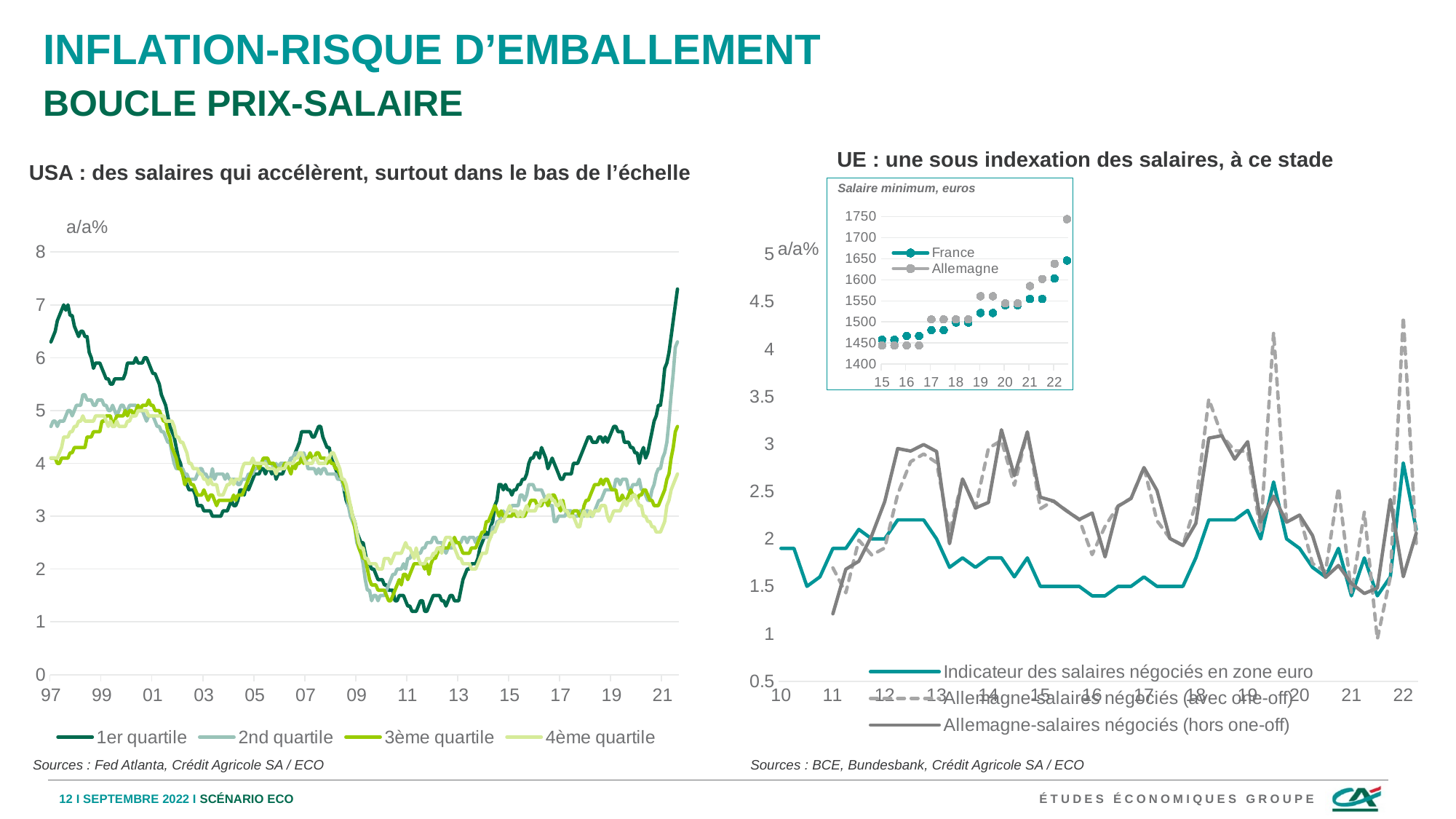

# Inflation-risque d’emballement
Boucle prix-salaire
UE : une sous indexation des salaires, à ce stade
USA : des salaires qui accélèrent, surtout dans le bas de l’échelle
Salaire minimum, euros

### Chart

| Category |  |  |
|---|---|---|
| 42050 | 1457.52 | 1444.0 |
| 42139 | None | None |
| 42231 | 1457.52 | 1444.0 |
| 42323 | None | None |
| 42415 | 1466.62 | 1444.0 |
| 42505 | None | None |
| 42597 | 1466.62 | 1444.0 |
| 42689 | None | None |
| 42781 | 1480.27 | 1506.0 |
| 42870 | None | None |
| 42962 | 1480.27 | 1506.0 |
| 43054 | None | None |
| 43146 | 1498.47 | 1506.0 |
| 43235 | None | None |
| 43327 | 1498.47 | 1506.0 |
| 43419 | None | None |
| 43511 | 1521.22 | 1561.0 |
| 43600 | None | None |
| 43692 | 1521.22 | 1561.0 |
| 43784 | None | None |
| 43876 | 1539.42 | 1544.0 |
| 43966 | None | None |
| 44058 | 1539.42 | 1544.0 |
| 44150 | None | None |
| 44242 | 1554.58 | 1585.0 |
| 44331 | None | None |
| 44423 | 1554.58 | 1602.0 |
| 44515 | None | None |
| 44607 | 1603.12 | 1638.0 |
| 44696 | None | None |
| 44788 | 1645.58 | 1744.0 |
a/a%

### Chart

| Category |  |  |  |  |
|---|---|---|---|---|
| 35765 | 6.3 | 4.7 | 4.1 | 4.1 |
| 35796 | 6.4 | 4.8 | 4.1 | 4.1 |
| 35827 | 6.5 | 4.8 | 4.1 | 4.1 |
| 35855 | 6.7 | 4.7 | 4.0 | 4.1 |
| 35886 | 6.8 | 4.8 | 4.0 | 4.2 |
| 35916 | 6.9 | 4.8 | 4.1 | 4.3 |
| 35947 | 7.0 | 4.8 | 4.1 | 4.5 |
| 35977 | 6.9 | 4.9 | 4.1 | 4.5 |
| 36008 | 7.0 | 5.0 | 4.1 | 4.5 |
| 36039 | 6.8 | 5.0 | 4.2 | 4.6 |
| 36069 | 6.8 | 4.9 | 4.2 | 4.6 |
| 36100 | 6.6 | 5.0 | 4.3 | 4.7 |
| 36130 | 6.5 | 5.1 | 4.3 | 4.7 |
| 36161 | 6.4 | 5.1 | 4.3 | 4.8 |
| 36192 | 6.5 | 5.1 | 4.3 | 4.8 |
| 36220 | 6.5 | 5.3 | 4.3 | 4.9 |
| 36251 | 6.4 | 5.3 | 4.3 | 4.8 |
| 36281 | 6.4 | 5.2 | 4.5 | 4.8 |
| 36312 | 6.1 | 5.2 | 4.5 | 4.8 |
| 36342 | 6.0 | 5.2 | 4.5 | 4.8 |
| 36373 | 5.8 | 5.1 | 4.6 | 4.8 |
| 36404 | 5.9 | 5.1 | 4.6 | 4.9 |
| 36434 | 5.9 | 5.2 | 4.6 | 4.9 |
| 36465 | 5.9 | 5.2 | 4.6 | 4.9 |
| 36495 | 5.8 | 5.2 | 4.8 | 4.9 |
| 36526 | 5.7 | 5.1 | 4.8 | 4.9 |
| 36557 | 5.6 | 5.1 | 4.9 | 4.8 |
| 36586 | 5.6 | 5.0 | 4.9 | 4.7 |
| 36617 | 5.5 | 5.0 | 4.9 | 4.8 |
| 36647 | 5.5 | 5.1 | 4.7 | 4.7 |
| 36678 | 5.6 | 5.0 | 4.8 | 4.7 |
| 36708 | 5.6 | 4.9 | 4.9 | 4.8 |
| 36739 | 5.6 | 5.0 | 4.9 | 4.7 |
| 36770 | 5.6 | 5.1 | 4.9 | 4.7 |
| 36800 | 5.6 | 5.1 | 4.9 | 4.7 |
| 36831 | 5.7 | 5.0 | 5.0 | 4.7 |
| 36861 | 5.9 | 5.0 | 4.9 | 4.8 |
| 36892 | 5.9 | 5.1 | 5.0 | 4.8 |
| 36923 | 5.9 | 5.1 | 5.0 | 4.9 |
| 36951 | 5.9 | 5.1 | 4.9 | 4.9 |
| 36982 | 6.0 | 5.1 | 5.0 | 4.9 |
| 37012 | 5.9 | 5.0 | 5.1 | 5.0 |
| 37043 | 5.9 | 5.0 | 5.0 | 5.0 |
| 37073 | 5.9 | 5.0 | 5.1 | 5.0 |
| 37104 | 6.0 | 4.9 | 5.1 | 5.0 |
| 37135 | 6.0 | 4.8 | 5.1 | 5.0 |
| 37165 | 5.9 | 4.9 | 5.2 | 4.9 |
| 37196 | 5.8 | 4.9 | 5.1 | 4.9 |
| 37226 | 5.7 | 4.9 | 5.1 | 4.9 |
| 37257 | 5.7 | 4.8 | 5.0 | 4.9 |
| 37288 | 5.6 | 4.7 | 5.0 | 4.9 |
| 37316 | 5.5 | 4.7 | 5.0 | 4.9 |
| 37347 | 5.3 | 4.6 | 4.9 | 4.9 |
| 37377 | 5.2 | 4.6 | 4.8 | 4.9 |
| 37408 | 5.1 | 4.5 | 4.8 | 4.8 |
| 37438 | 4.9 | 4.4 | 4.6 | 4.8 |
| 37469 | 4.7 | 4.4 | 4.5 | 4.8 |
| 37500 | 4.6 | 4.2 | 4.3 | 4.8 |
| 37530 | 4.5 | 4.0 | 4.2 | 4.7 |
| 37561 | 4.3 | 3.9 | 4.1 | 4.5 |
| 37591 | 4.1 | 3.9 | 3.9 | 4.5 |
| 37622 | 4.0 | 3.9 | 3.9 | 4.4 |
| 37653 | 3.8 | 3.9 | 3.8 | 4.4 |
| 37681 | 3.7 | 3.8 | 3.6 | 4.3 |
| 37712 | 3.6 | 3.8 | 3.7 | 4.2 |
| 37742 | 3.5 | 3.7 | 3.7 | 4.0 |
| 37773 | 3.5 | 3.7 | 3.6 | 4.0 |
| 37803 | 3.5 | 3.7 | 3.6 | 3.9 |
| 37834 | 3.4 | 3.7 | 3.5 | 3.9 |
| 37865 | 3.2 | 3.8 | 3.4 | 3.9 |
| 37895 | 3.2 | 3.9 | 3.4 | 3.8 |
| 37926 | 3.2 | 3.9 | 3.4 | 3.8 |
| 37956 | 3.1 | 3.8 | 3.5 | 3.7 |
| 37987 | 3.1 | 3.8 | 3.4 | 3.7 |
| 38018 | 3.1 | 3.7 | 3.3 | 3.6 |
| 38047 | 3.1 | 3.7 | 3.4 | 3.7 |
| 38078 | 3.0 | 3.9 | 3.4 | 3.6 |
| 38108 | 3.0 | 3.7 | 3.3 | 3.6 |
| 38139 | 3.0 | 3.8 | 3.2 | 3.6 |
| 38169 | 3.0 | 3.8 | 3.3 | 3.4 |
| 38200 | 3.0 | 3.8 | 3.3 | 3.4 |
| 38231 | 3.1 | 3.8 | 3.3 | 3.4 |
| 38261 | 3.1 | 3.7 | 3.3 | 3.5 |
| 38292 | 3.1 | 3.8 | 3.3 | 3.6 |
| 38322 | 3.2 | 3.7 | 3.3 | 3.6 |
| 38353 | 3.3 | 3.7 | 3.3 | 3.7 |
| 38384 | 3.2 | 3.7 | 3.4 | 3.6 |
| 38412 | 3.2 | 3.7 | 3.3 | 3.7 |
| 38443 | 3.3 | 3.6 | 3.4 | 3.7 |
| 38473 | 3.5 | 3.6 | 3.4 | 3.7 |
| 38504 | 3.5 | 3.7 | 3.4 | 3.9 |
| 38534 | 3.4 | 3.7 | 3.5 | 4.0 |
| 38565 | 3.6 | 3.7 | 3.6 | 4.0 |
| 38596 | 3.5 | 3.8 | 3.7 | 4.0 |
| 38626 | 3.6 | 3.8 | 3.8 | 4.0 |
| 38657 | 3.7 | 3.8 | 3.9 | 4.1 |
| 38687 | 3.8 | 3.9 | 4.0 | 4.0 |
| 38718 | 3.8 | 3.9 | 4.0 | 4.0 |
| 38749 | 3.8 | 4.0 | 3.9 | 4.0 |
| 38777 | 3.9 | 4.0 | 4.0 | 4.0 |
| 38808 | 3.9 | 4.0 | 4.1 | 4.0 |
| 38838 | 3.8 | 4.1 | 4.1 | 4.0 |
| 38869 | 3.9 | 4.0 | 4.1 | 3.9 |
| 38899 | 3.9 | 4.0 | 4.0 | 3.9 |
| 38930 | 3.8 | 4.0 | 4.0 | 3.9 |
| 38961 | 3.9 | 3.9 | 4.0 | 3.9 |
| 38991 | 3.7 | 4.0 | 3.9 | 3.8 |
| 39022 | 3.8 | 3.9 | 3.9 | 3.9 |
| 39052 | 3.8 | 4.0 | 3.9 | 3.9 |
| 39083 | 3.8 | 4.0 | 3.9 | 3.9 |
| 39114 | 3.9 | 4.0 | 4.0 | 3.9 |
| 39142 | 4.0 | 4.0 | 4.0 | 4.0 |
| 39173 | 4.0 | 4.0 | 3.9 | 4.0 |
| 39203 | 4.1 | 4.1 | 3.8 | 4.0 |
| 39234 | 4.1 | 4.1 | 4.0 | 4.0 |
| 39264 | 4.2 | 4.2 | 3.9 | 4.1 |
| 39295 | 4.3 | 4.2 | 4.0 | 4.1 |
| 39326 | 4.4 | 4.1 | 4.0 | 4.2 |
| 39356 | 4.6 | 4.1 | 4.1 | 4.2 |
| 39387 | 4.6 | 4.2 | 4.0 | 4.1 |
| 39417 | 4.6 | 4.1 | 4.1 | 4.0 |
| 39448 | 4.6 | 3.9 | 4.1 | 4.0 |
| 39479 | 4.6 | 3.9 | 4.2 | 4.0 |
| 39508 | 4.5 | 3.9 | 4.1 | 4.0 |
| 39539 | 4.5 | 3.9 | 4.1 | 4.1 |
| 39569 | 4.6 | 3.8 | 4.2 | 4.1 |
| 39600 | 4.7 | 3.9 | 4.2 | 4.0 |
| 39630 | 4.7 | 3.8 | 4.1 | 4.0 |
| 39661 | 4.5 | 3.9 | 4.1 | 4.0 |
| 39692 | 4.4 | 3.9 | 4.1 | 4.0 |
| 39722 | 4.3 | 3.8 | 4.0 | 4.1 |
| 39753 | 4.3 | 3.8 | 4.1 | 4.1 |
| 39783 | 4.1 | 3.8 | 4.0 | 4.2 |
| 39814 | 4.0 | 3.8 | 4.0 | 4.2 |
| 39845 | 3.9 | 3.8 | 3.9 | 4.1 |
| 39873 | 3.8 | 3.7 | 3.9 | 4.0 |
| 39904 | 3.7 | 3.7 | 3.8 | 3.9 |
| 39934 | 3.7 | 3.7 | 3.7 | 3.7 |
| 39965 | 3.5 | 3.5 | 3.6 | 3.7 |
| 39995 | 3.3 | 3.5 | 3.5 | 3.6 |
| 40026 | 3.2 | 3.2 | 3.3 | 3.4 |
| 40057 | 3.1 | 3.0 | 3.2 | 3.2 |
| 40087 | 3.0 | 2.9 | 3.0 | 3.0 |
| 40118 | 2.9 | 2.8 | 2.8 | 2.9 |
| 40148 | 2.7 | 2.5 | 2.6 | 2.7 |
| 40179 | 2.6 | 2.4 | 2.4 | 2.5 |
| 40210 | 2.5 | 2.3 | 2.3 | 2.4 |
| 40238 | 2.5 | 2.1 | 2.2 | 2.4 |
| 40269 | 2.3 | 1.8 | 2.2 | 2.2 |
| 40299 | 2.1 | 1.6 | 2.0 | 2.2 |
| 40330 | 2.1 | 1.6 | 1.8 | 2.1 |
| 40360 | 2.0 | 1.4 | 1.7 | 2.1 |
| 40391 | 2.0 | 1.5 | 1.7 | 2.1 |
| 40422 | 1.9 | 1.5 | 1.7 | 2.1 |
| 40452 | 1.8 | 1.4 | 1.6 | 2.0 |
| 40483 | 1.8 | 1.5 | 1.6 | 2.0 |
| 40513 | 1.8 | 1.5 | 1.6 | 2.0 |
| 40544 | 1.7 | 1.5 | 1.6 | 2.2 |
| 40575 | 1.7 | 1.6 | 1.5 | 2.2 |
| 40603 | 1.6 | 1.7 | 1.4 | 2.2 |
| 40634 | 1.6 | 1.8 | 1.4 | 2.1 |
| 40664 | 1.6 | 1.9 | 1.5 | 2.2 |
| 40695 | 1.4 | 1.9 | 1.6 | 2.3 |
| 40725 | 1.4 | 2.0 | 1.7 | 2.3 |
| 40756 | 1.5 | 2.0 | 1.8 | 2.3 |
| 40787 | 1.5 | 2.0 | 1.7 | 2.3 |
| 40817 | 1.5 | 2.1 | 1.9 | 2.4 |
| 40848 | 1.4 | 2.0 | 1.9 | 2.5 |
| 40878 | 1.3 | 2.2 | 1.8 | 2.4 |
| 40909 | 1.3 | 2.2 | 1.9 | 2.4 |
| 40940 | 1.2 | 2.3 | 2.0 | 2.3 |
| 40969 | 1.2 | 2.3 | 2.1 | 2.2 |
| 41000 | 1.2 | 2.3 | 2.1 | 2.4 |
| 41030 | 1.3 | 2.3 | 2.1 | 2.2 |
| 41061 | 1.4 | 2.3 | 2.1 | 2.1 |
| 41091 | 1.4 | 2.4 | 2.1 | 2.1 |
| 41122 | 1.2 | 2.4 | 2.0 | 2.1 |
| 41153 | 1.2 | 2.5 | 2.1 | 2.2 |
| 41183 | 1.3 | 2.5 | 1.9 | 2.2 |
| 41214 | 1.4 | 2.5 | 2.1 | 2.2 |
| 41244 | 1.5 | 2.6 | 2.2 | 2.3 |
| 41275 | 1.5 | 2.6 | 2.2 | 2.3 |
| 41306 | 1.5 | 2.5 | 2.3 | 2.4 |
| 41334 | 1.5 | 2.5 | 2.4 | 2.4 |
| 41365 | 1.4 | 2.5 | 2.4 | 2.3 |
| 41395 | 1.4 | 2.4 | 2.4 | 2.5 |
| 41426 | 1.3 | 2.3 | 2.4 | 2.6 |
| 41456 | 1.4 | 2.4 | 2.4 | 2.6 |
| 41487 | 1.5 | 2.4 | 2.5 | 2.6 |
| 41518 | 1.5 | 2.4 | 2.5 | 2.5 |
| 41548 | 1.4 | 2.5 | 2.6 | 2.4 |
| 41579 | 1.4 | 2.5 | 2.5 | 2.3 |
| 41609 | 1.4 | 2.5 | 2.5 | 2.2 |
| 41640 | 1.6 | 2.5 | 2.4 | 2.2 |
| 41671 | 1.8 | 2.6 | 2.3 | 2.1 |
| 41699 | 1.9 | 2.6 | 2.3 | 2.1 |
| 41730 | 2.0 | 2.5 | 2.3 | 2.1 |
| 41760 | 2.0 | 2.6 | 2.3 | 2.1 |
| 41791 | 2.1 | 2.6 | 2.4 | 2.0 |
| 41821 | 2.1 | 2.6 | 2.4 | 2.0 |
| 41852 | 2.1 | 2.5 | 2.4 | 2.0 |
| 41883 | 2.2 | 2.6 | 2.5 | 2.1 |
| 41913 | 2.4 | 2.6 | 2.6 | 2.2 |
| 41944 | 2.5 | 2.6 | 2.7 | 2.3 |
| 41974 | 2.6 | 2.6 | 2.7 | 2.3 |
| 42005 | 2.7 | 2.6 | 2.9 | 2.3 |
| 42036 | 2.6 | 2.6 | 2.9 | 2.5 |
| 42064 | 2.8 | 2.6 | 3.0 | 2.6 |
| 42095 | 2.9 | 2.8 | 3.1 | 2.7 |
| 42125 | 3.2 | 2.7 | 3.2 | 2.7 |
| 42156 | 3.3 | 2.9 | 3.1 | 2.8 |
| 42186 | 3.6 | 2.9 | 3.0 | 2.9 |
| 42217 | 3.6 | 3.0 | 3.1 | 2.9 |
| 42248 | 3.5 | 3.1 | 3.0 | 2.9 |
| 42278 | 3.6 | 3.0 | 3.0 | 3.0 |
| 42309 | 3.5 | 3.1 | 3.0 | 3.1 |
| 42339 | 3.5 | 3.1 | 3.0 | 3.2 |
| 42370 | 3.4 | 3.2 | 3.0 | 3.1 |
| 42401 | 3.5 | 3.2 | 3.1 | 3.1 |
| 42430 | 3.5 | 3.2 | 3.0 | 3.1 |
| 42461 | 3.6 | 3.2 | 3.0 | 3.0 |
| 42491 | 3.6 | 3.4 | 3.0 | 3.1 |
| 42522 | 3.7 | 3.4 | 3.0 | 3.0 |
| 42552 | 3.7 | 3.3 | 3.0 | 3.1 |
| 42583 | 3.8 | 3.4 | 3.1 | 3.2 |
| 42614 | 4.0 | 3.6 | 3.2 | 3.1 |
| 42644 | 4.1 | 3.6 | 3.3 | 3.1 |
| 42675 | 4.1 | 3.6 | 3.3 | 3.1 |
| 42705 | 4.2 | 3.5 | 3.3 | 3.1 |
| 42736 | 4.2 | 3.5 | 3.2 | 3.2 |
| 42767 | 4.1 | 3.5 | 3.2 | 3.2 |
| 42795 | 4.3 | 3.5 | 3.2 | 3.3 |
| 42826 | 4.2 | 3.4 | 3.3 | 3.3 |
| 42856 | 4.1 | 3.3 | 3.3 | 3.3 |
| 42887 | 3.9 | 3.3 | 3.2 | 3.4 |
| 42917 | 4.0 | 3.2 | 3.3 | 3.4 |
| 42948 | 4.1 | 3.2 | 3.4 | 3.3 |
| 42979 | 4.0 | 2.9 | 3.4 | 3.3 |
| 43009 | 3.9 | 2.9 | 3.3 | 3.2 |
| 43040 | 3.8 | 3.0 | 3.2 | 3.2 |
| 43070 | 3.7 | 3.0 | 3.1 | 3.3 |
| 43101 | 3.7 | 3.0 | 3.3 | 3.2 |
| 43132 | 3.8 | 3.0 | 3.1 | 3.1 |
| 43160 | 3.8 | 3.1 | 3.1 | 3.1 |
| 43191 | 3.8 | 3.1 | 3.0 | 3.0 |
| 43221 | 3.8 | 3.1 | 3.0 | 3.0 |
| 43252 | 4.0 | 3.0 | 3.1 | 3.0 |
| 43282 | 4.0 | 3.0 | 3.1 | 2.9 |
| 43313 | 4.0 | 3.0 | 3.1 | 2.8 |
| 43344 | 4.1 | 3.1 | 3.0 | 2.8 |
| 43374 | 4.2 | 3.1 | 3.0 | 3.0 |
| 43405 | 4.3 | 3.0 | 3.2 | 3.1 |
| 43435 | 4.4 | 3.1 | 3.3 | 3.0 |
| 43466 | 4.5 | 3.1 | 3.3 | 3.0 |
| 43497 | 4.5 | 3.0 | 3.4 | 3.1 |
| 43525 | 4.4 | 3.0 | 3.5 | 3.0 |
| 43556 | 4.4 | 3.1 | 3.6 | 3.1 |
| 43586 | 4.4 | 3.2 | 3.6 | 3.1 |
| 43617 | 4.5 | 3.3 | 3.6 | 3.1 |
| 43647 | 4.5 | 3.3 | 3.7 | 3.2 |
| 43678 | 4.4 | 3.4 | 3.6 | 3.2 |
| 43709 | 4.5 | 3.5 | 3.7 | 3.2 |
| 43739 | 4.4 | 3.5 | 3.7 | 3.0 |
| 43770 | 4.5 | 3.5 | 3.6 | 2.9 |
| 43800 | 4.6 | 3.5 | 3.5 | 3.0 |
| 43831 | 4.7 | 3.5 | 3.5 | 3.1 |
| 43862 | 4.7 | 3.7 | 3.5 | 3.1 |
| 43891 | 4.6 | 3.7 | 3.3 | 3.1 |
| 43922 | 4.6 | 3.6 | 3.3 | 3.1 |
| 43952 | 4.6 | 3.7 | 3.4 | 3.2 |
| 43983 | 4.4 | 3.7 | 3.3 | 3.3 |
| 44013 | 4.4 | 3.7 | 3.3 | 3.2 |
| 44044 | 4.4 | 3.5 | 3.4 | 3.3 |
| 44075 | 4.3 | 3.5 | 3.5 | 3.3 |
| 44105 | 4.3 | 3.6 | 3.4 | 3.4 |
| 44136 | 4.2 | 3.6 | 3.4 | 3.4 |
| 44166 | 4.2 | 3.6 | 3.3 | 3.3 |
| 44197 | 4.0 | 3.7 | 3.4 | 3.2 |
| 44228 | 4.2 | 3.5 | 3.4 | 3.2 |
| 44256 | 4.3 | 3.5 | 3.5 | 3.0 |
| 44287 | 4.1 | 3.4 | 3.5 | 3.0 |
| 44317 | 4.2 | 3.3 | 3.4 | 2.9 |
| 44348 | 4.4 | 3.3 | 3.3 | 2.9 |
| 44378 | 4.6 | 3.5 | 3.3 | 2.8 |
| 44409 | 4.8 | 3.6 | 3.2 | 2.8 |
| 44440 | 4.9 | 3.8 | 3.2 | 2.7 |
| 44470 | 5.1 | 3.9 | 3.2 | 2.7 |
| 44501 | 5.1 | 3.9 | 3.3 | 2.7 |
| 44531 | 5.4 | 4.1 | 3.4 | 2.8 |
| 44562 | 5.8 | 4.2 | 3.5 | 2.9 |
| 44593 | 5.9 | 4.4 | 3.7 | 3.2 |
| 44621 | 6.1 | 4.8 | 3.8 | 3.3 |
| 44652 | 6.4 | 5.3 | 4.1 | 3.5 |
| 44682 | 6.7 | 5.7 | 4.3 | 3.6 |
| 44713 | 7.0 | 6.2 | 4.6 | 3.7 |
| 44743 | 7.3 | 6.3 | 4.7 | 3.8 |

### Chart

| Category |  |  |  |
|---|---|---|---|
| 40238 | 1.9 | None | None |
| 40330 | 1.9 | None | None |
| 40422 | 1.5 | None | None |
| 40513 | 1.6 | None | None |
| 40603 | 1.9 | 1.6949152542373014 | 1.2106537530266195 |
| 40695 | 1.9 | 1.431980906921254 | 1.6806722689075855 |
| 40787 | 2.1 | 1.9867549668874318 | 1.7640573318632846 |
| 40878 | 2.0 | 1.8292682926829258 | 2.0366598778004175 |
| 40969 | 2.0 | 1.904761904761898 | 2.3923444976076524 |
| 41061 | 2.2 | 2.470588235294116 | 2.951593860684781 |
| 41153 | 2.2 | 2.8138528138528045 | 2.9252437703141965 |
| 41244 | 2.2 | 2.8942115768463026 | 2.9940119760479007 |
| 41334 | 2.0 | 2.8037383177570234 | 2.9205607476635578 |
| 41426 | 1.7 | 2.0665901262916293 | 1.9495412844036792 |
| 41518 | 1.8 | 2.631578947368425 | 2.631578947368425 |
| 41609 | 1.7 | 2.327837051406405 | 2.32558139534882 |
| 41699 | 1.8 | 2.9545454545454533 | 2.3836549375709524 |
| 41791 | 1.8 | 3.037120359954997 | 3.149606299212593 |
| 41883 | 1.6 | 2.564102564102555 | 2.666666666666657 |
| 41974 | 1.8 | 3.127962085308056 | 3.125 |
| 42064 | 1.5 | 2.317880794701992 | 2.439024390243901 |
| 42156 | 1.5 | 2.4017467248908417 | 2.399127589967293 |
| 42248 | 1.5 | 2.299999999999997 | 2.2977022977023154 |
| 42339 | 1.5 | 2.205882352941188 | 2.2038567493112993 |
| 42430 | 1.4 | 1.8338727076591113 | 2.2727272727272663 |
| 42522 | 1.4 | 2.132196162046924 | 1.8104366347177887 |
| 42614 | 1.5 | 2.346041055718473 | 2.34375 |
| 42705 | 1.5 | 2.428057553956833 | 2.4258760107816784 |
| 42795 | 1.6 | 2.7542372881355988 | 2.7513227513227463 |
| 42887 | 1.5 | 2.1920668058455135 | 2.5104602510460268 |
| 42979 | 1.5 | 2.0057306590257866 | 2.0038167938931366 |
| 43070 | 1.5 | 1.9315188762071926 | 1.929824561403521 |
| 43160 | 1.8 | 2.371134020618541 | 2.16271884654995 |
| 43252 | 2.2 | 3.4729315628191983 | 3.0612244897959044 |
| 43344 | 2.2 | 3.089887640449433 | 3.086997193638922 |
| 43435 | 2.2 | 2.928509905254103 | 2.8399311531841676 |
| 43525 | 2.3 | 2.920443101711996 | 3.024193548387103 |
| 43617 | 2.0 | 2.073050345508392 | 2.1782178217821837 |
| 43709 | 2.6 | 4.178019981834709 | 2.4500907441016295 |
| 43800 | 2.0 | 2.175732217573213 | 2.175732217573213 |
| 43891 | 1.9 | 2.2504892367906137 | 2.2504892367906137 |
| 43983 | 1.7 | 1.7408123791102526 | 2.034883720930239 |
| 44075 | 1.6 | 1.6564952048822903 | 1.594331266607611 |
| 44166 | 1.9 | 2.5389025389025477 | 1.7199017199017277 |
| 44256 | 1.4 | 1.4354066985645915 | 1.5311004784689004 |
| 44348 | 1.8 | 2.281368821292773 | 1.424501424501429 |
| 44440 | 1.4 | 0.9433962264151035 | 1.4821272885789085 |
| 44531 | 1.6 | 1.5974440894568716 | 2.415458937198082 |
| 44621 | 2.8 | 4.339622641509422 | 1.6022620169651418 |
| 44713 | 2.1 | 1.9516728624535489 | 2.0599250936329554 |
Sources : Fed Atlanta, Crédit Agricole SA / ECO
Sources : BCE, Bundesbank, Crédit Agricole SA / ECO